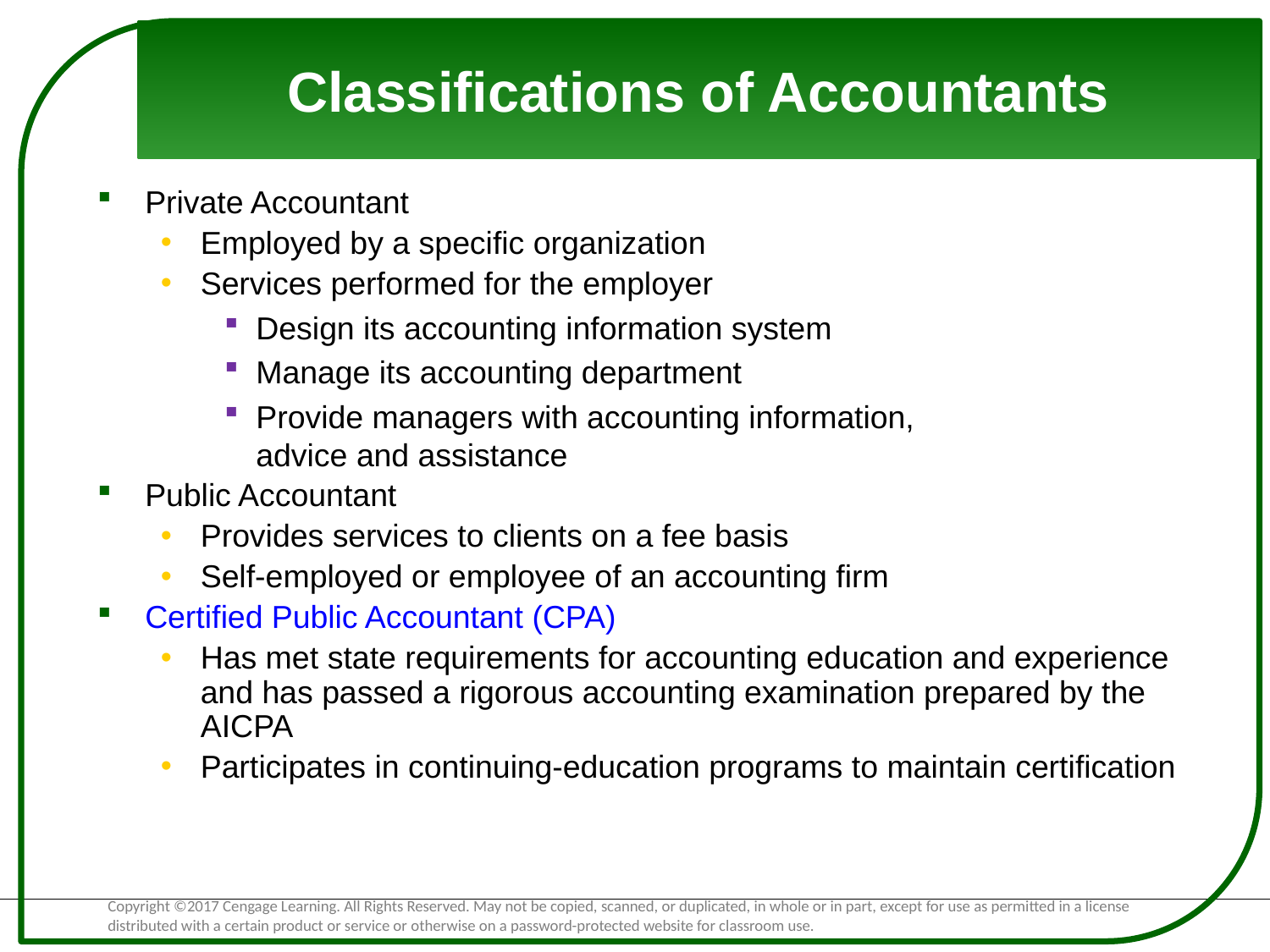

# Classifications of Accountants
Private Accountant
Employed by a specific organization
Services performed for the employer
Design its accounting information system
Manage its accounting department
Provide managers with accounting information,
advice and assistance
Public Accountant
Provides services to clients on a fee basis
Self-employed or employee of an accounting firm
Certified Public Accountant (CPA)
Has met state requirements for accounting education and experience and has passed a rigorous accounting examination prepared by the AICPA
Participates in continuing-education programs to maintain certification